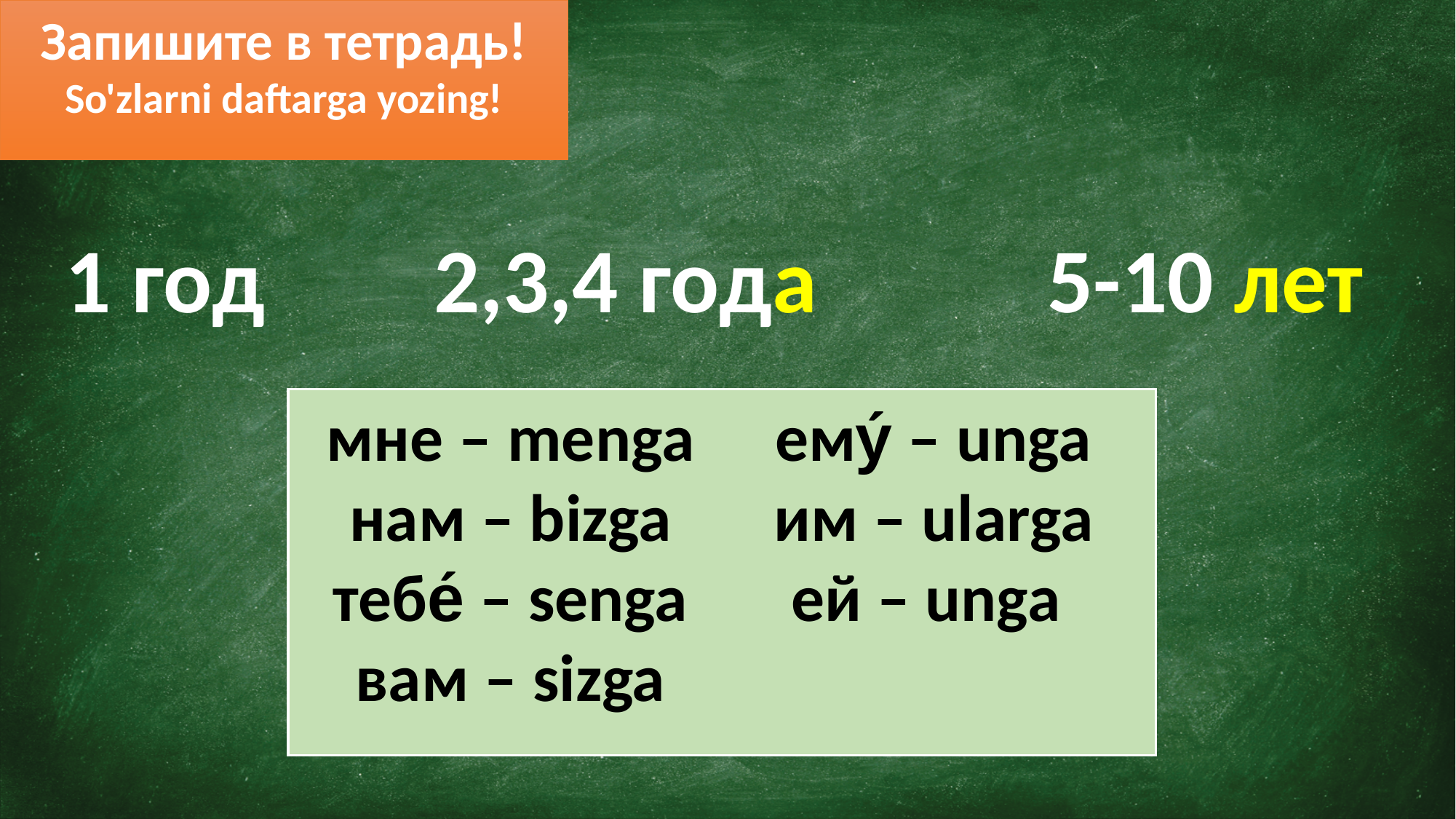

Запишите в тетрадь!
So'zlarni daftarga yozing!

1 год    	  2,3,4 года 		5-10 лет
мне – menga
нам – bizga
тебе́ – senga
вам – sizga
ему́ – unga
им – ularga
ей – unga